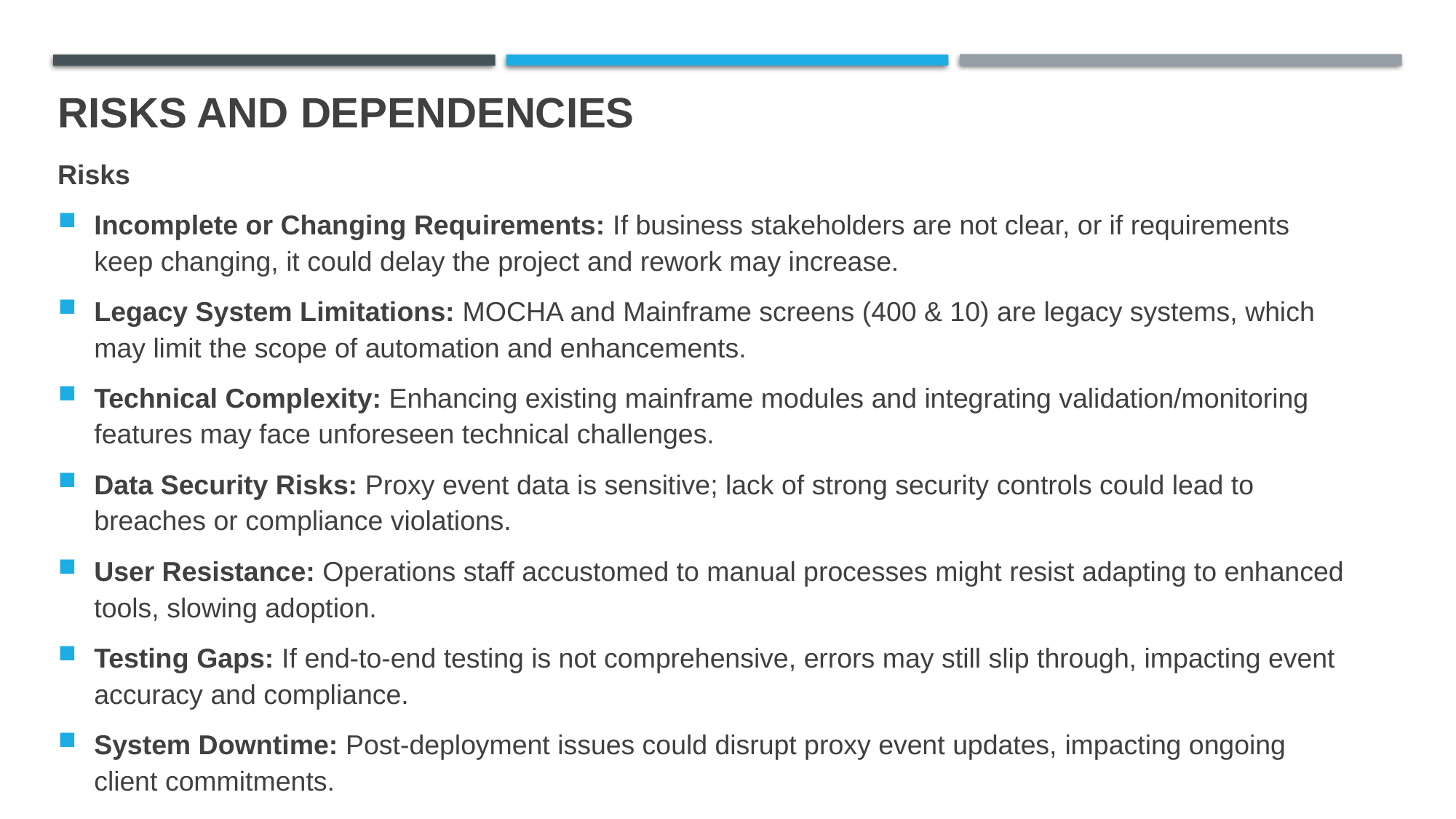

# Risks and Dependencies
Risks
Incomplete or Changing Requirements: If business stakeholders are not clear, or if requirements keep changing, it could delay the project and rework may increase.
Legacy System Limitations: MOCHA and Mainframe screens (400 & 10) are legacy systems, which may limit the scope of automation and enhancements.
Technical Complexity: Enhancing existing mainframe modules and integrating validation/monitoring features may face unforeseen technical challenges.
Data Security Risks: Proxy event data is sensitive; lack of strong security controls could lead to breaches or compliance violations.
User Resistance: Operations staff accustomed to manual processes might resist adapting to enhanced tools, slowing adoption.
Testing Gaps: If end-to-end testing is not comprehensive, errors may still slip through, impacting event accuracy and compliance.
System Downtime: Post-deployment issues could disrupt proxy event updates, impacting ongoing client commitments.